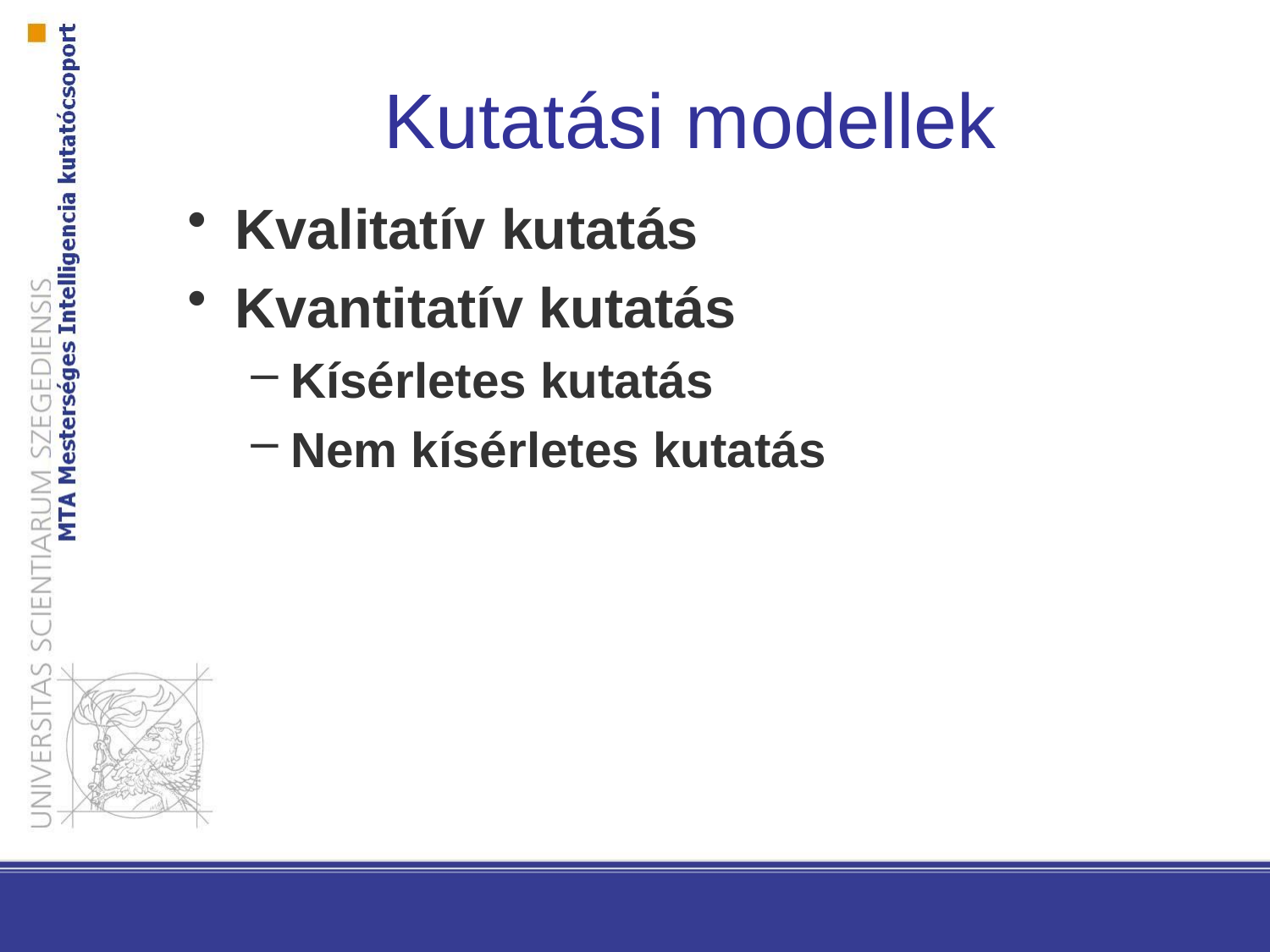

# Kutatási modellek
Kvalitatív kutatás
Kvantitatív kutatás
Kísérletes kutatás
Nem kísérletes kutatás